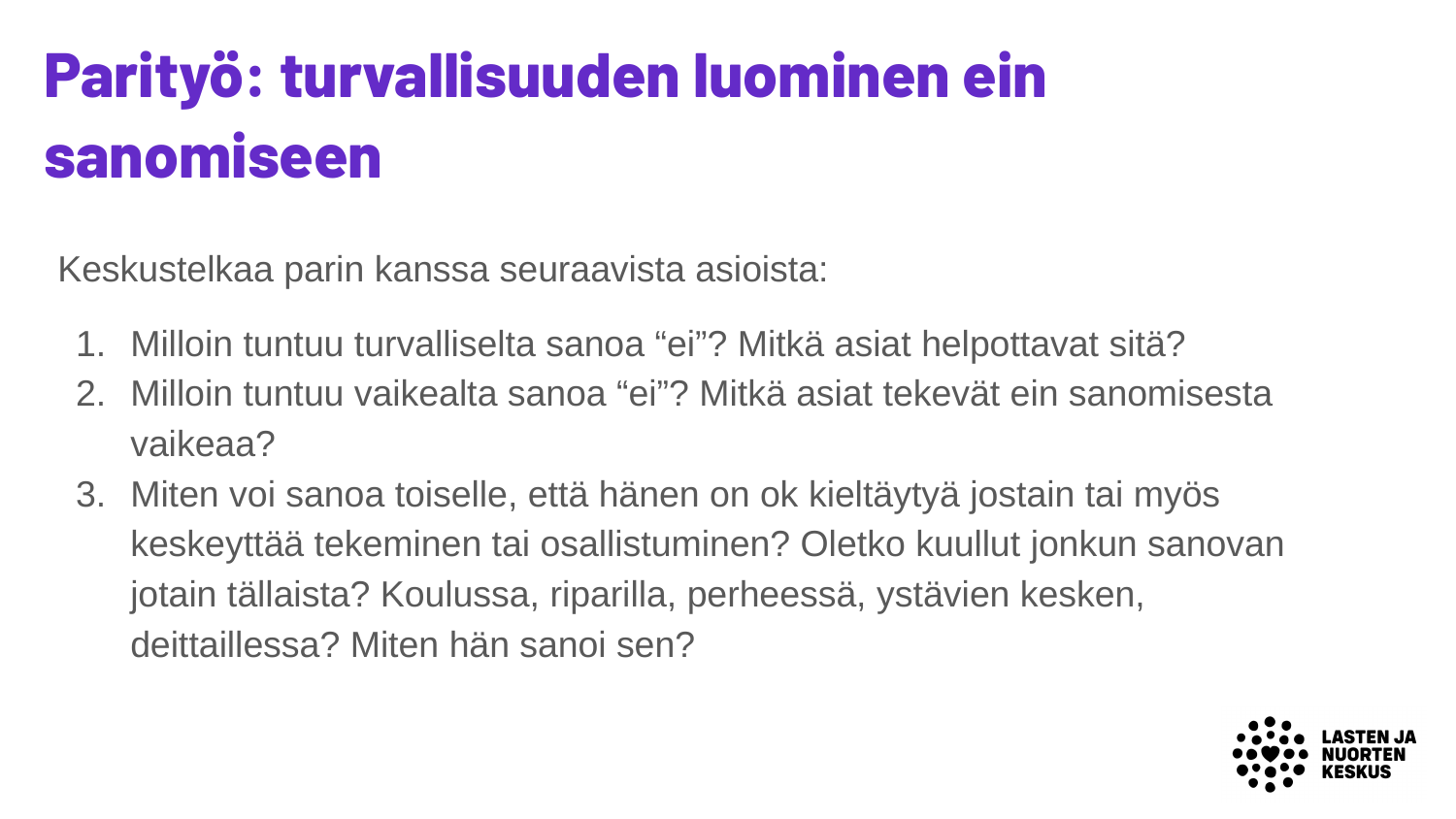

# Parityö: turvallisuuden luominen ein sanomiseen
Keskustelkaa parin kanssa seuraavista asioista:
Milloin tuntuu turvalliselta sanoa “ei”? Mitkä asiat helpottavat sitä?
Milloin tuntuu vaikealta sanoa “ei”? Mitkä asiat tekevät ein sanomisesta vaikeaa?
Miten voi sanoa toiselle, että hänen on ok kieltäytyä jostain tai myös keskeyttää tekeminen tai osallistuminen? Oletko kuullut jonkun sanovan jotain tällaista? Koulussa, riparilla, perheessä, ystävien kesken, deittaillessa? Miten hän sanoi sen?